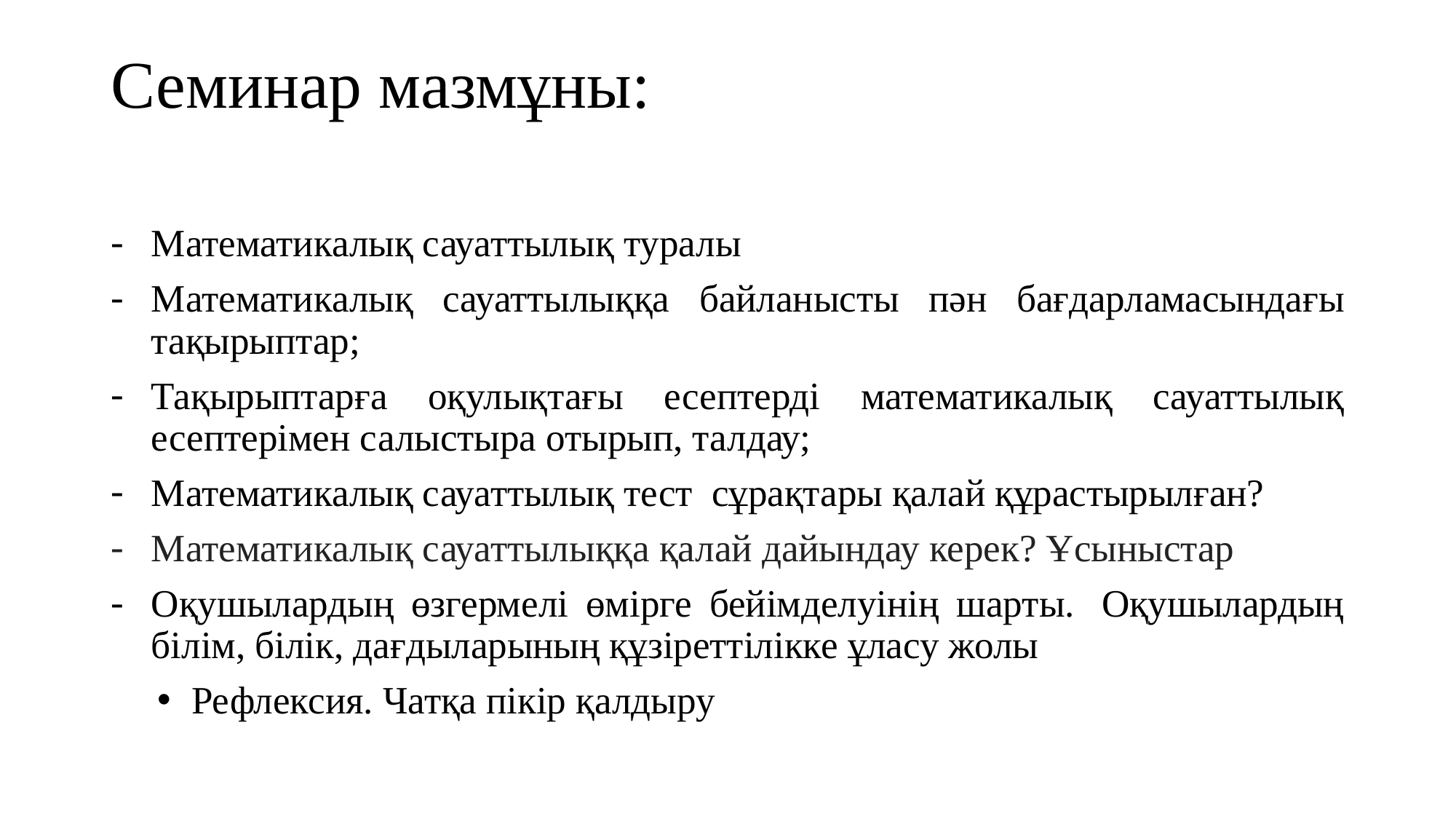

# Семинар мазмұны:
Математикалық сауаттылық туралы
Математикалық сауаттылыққа байланысты пән бағдарламасындағы тақырыптар;
Тақырыптарға оқулықтағы есептерді математикалық сауаттылық есептерімен салыстыра отырып, талдау;
Математикалық сауаттылық тест  сұрақтары қалай құрастырылған?
Математикалық сауаттылыққа қалай дайындау керек? Ұсыныстар
Оқушылардың өзгермелі өмірге бейімделуінің шарты.  Оқушылардың білім, білік, дағдыларының құзіреттілікке ұласу жолы
Рефлексия. Чатқа пікір қалдыру